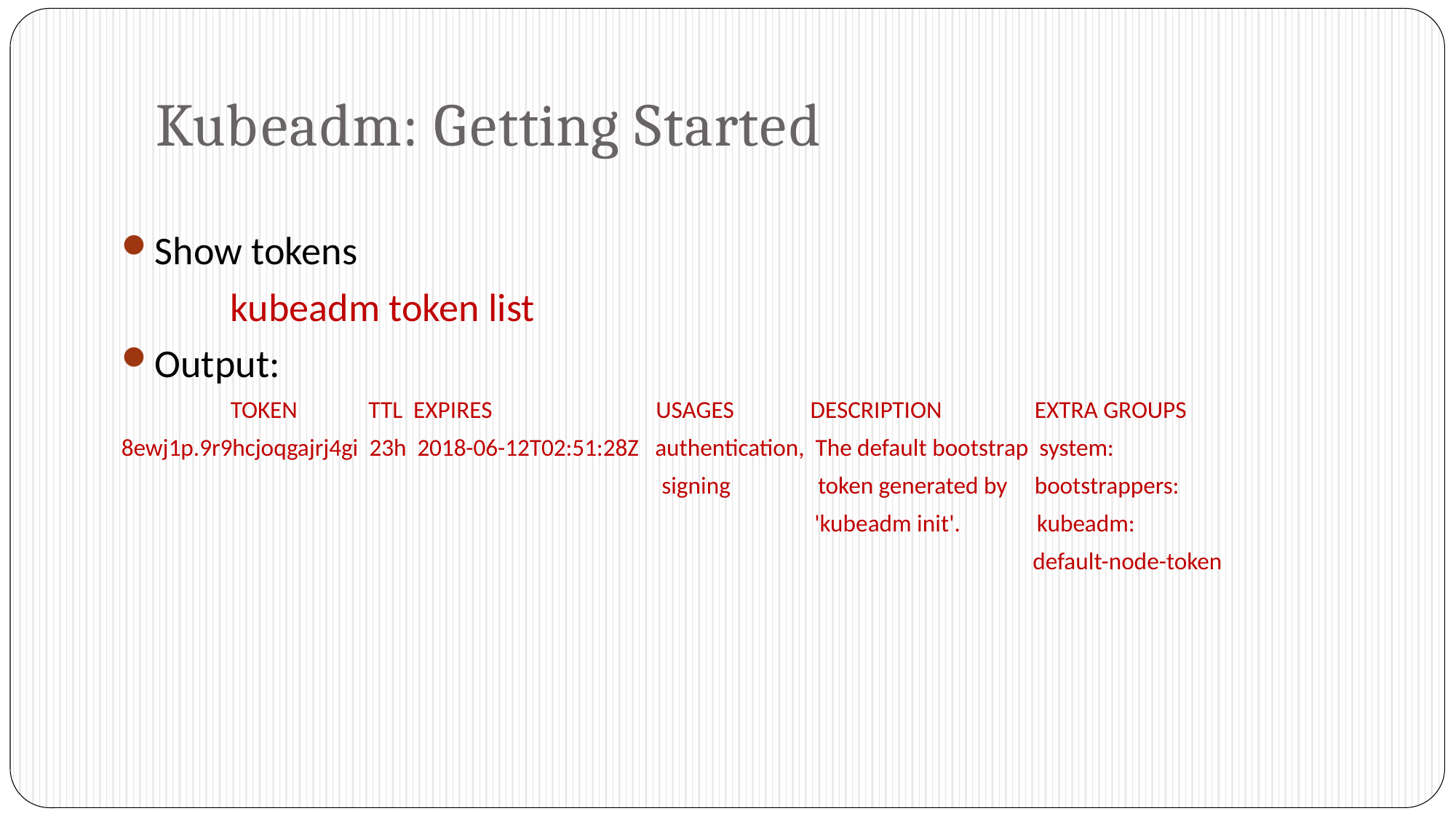

# Kubeadm: Getting Started
Show tokens
	kubeadm token list
Output:
	TOKEN             TTL  EXPIRES                              USAGES              DESCRIPTION                 EXTRA GROUPS
8ewj1p.9r9hcjoqgajrj4gi  23h  2018-06-12T02:51:28Z   authentication,  The default bootstrap  system:
                                                                                                   signing                token generated by     bootstrappers:
                                                                                                                               'kubeadm init'.              kubeadm:
                                                                                                                                                                       default-node-token